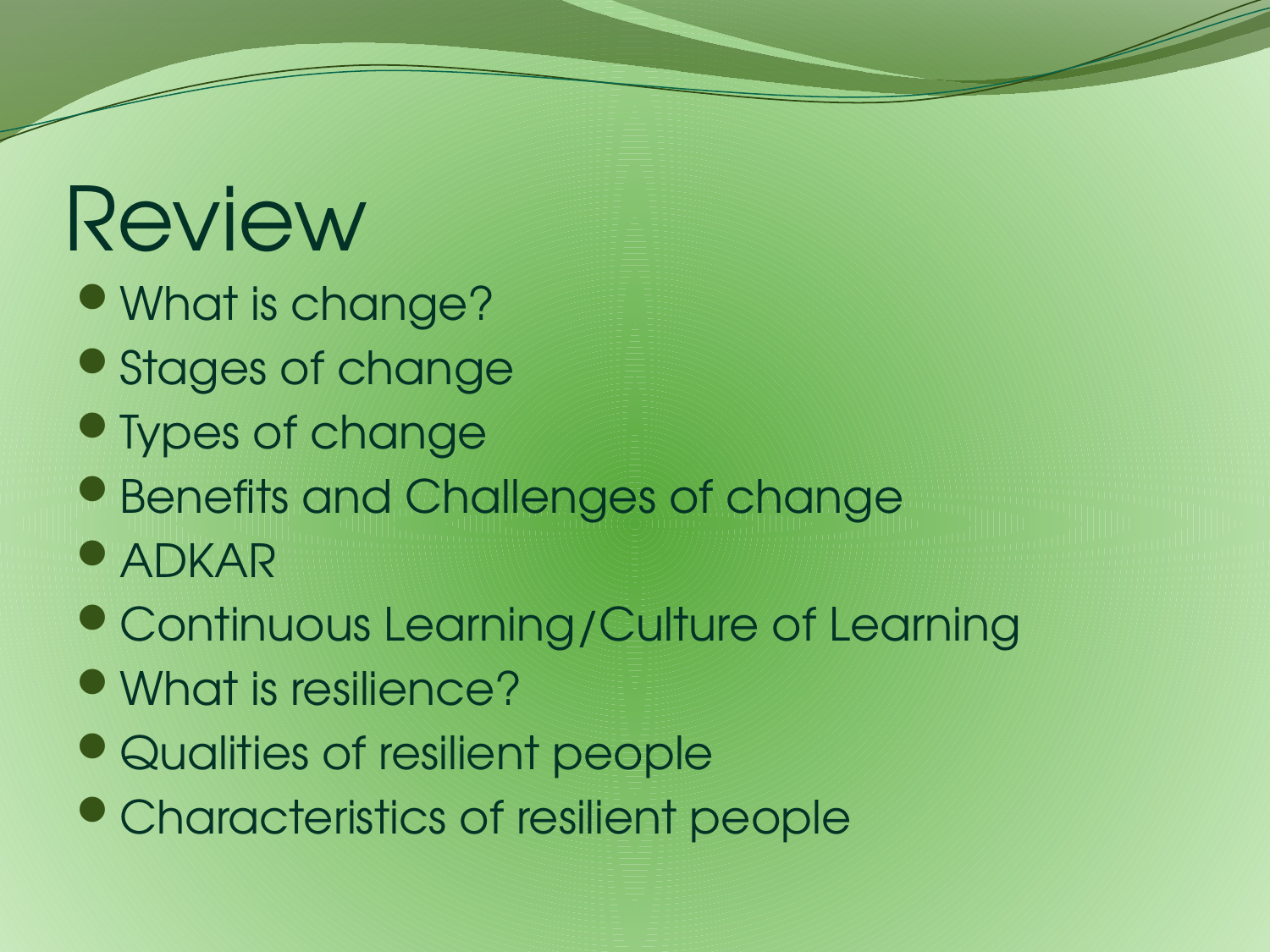

# Review
What is change?
Stages of change
Types of change
Benefits and Challenges of change
ADKAR
Continuous Learning/Culture of Learning
What is resilience?
Qualities of resilient people
Characteristics of resilient people